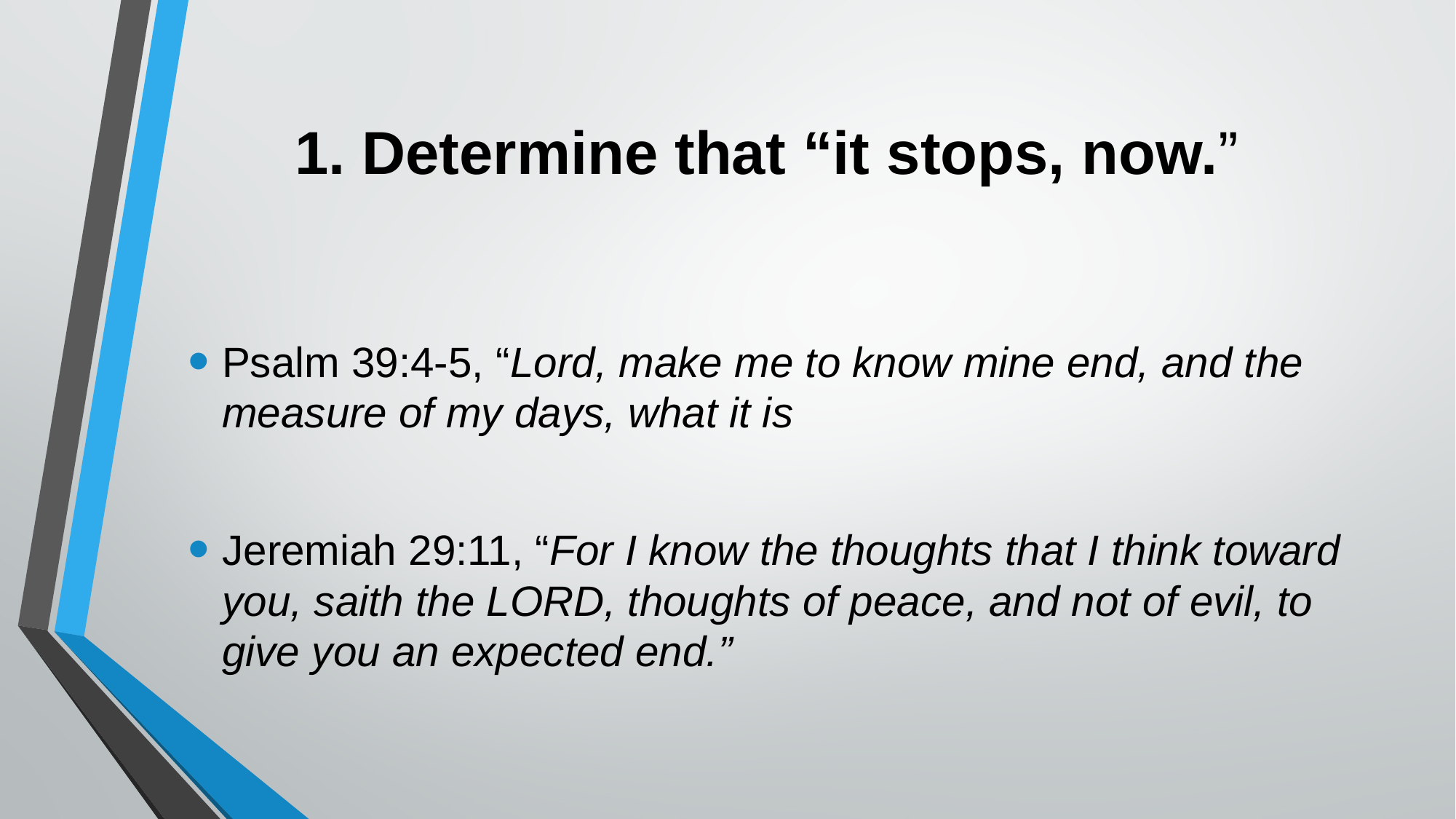

# 1. Determine that “it stops, now.”
Psalm 39:4-5, “Lord, make me to know mine end, and the measure of my days, what it is

Jeremiah 29:11, “For I know the thoughts that I think toward you, saith the LORD, thoughts of peace, and not of evil, to give you an expected end.”